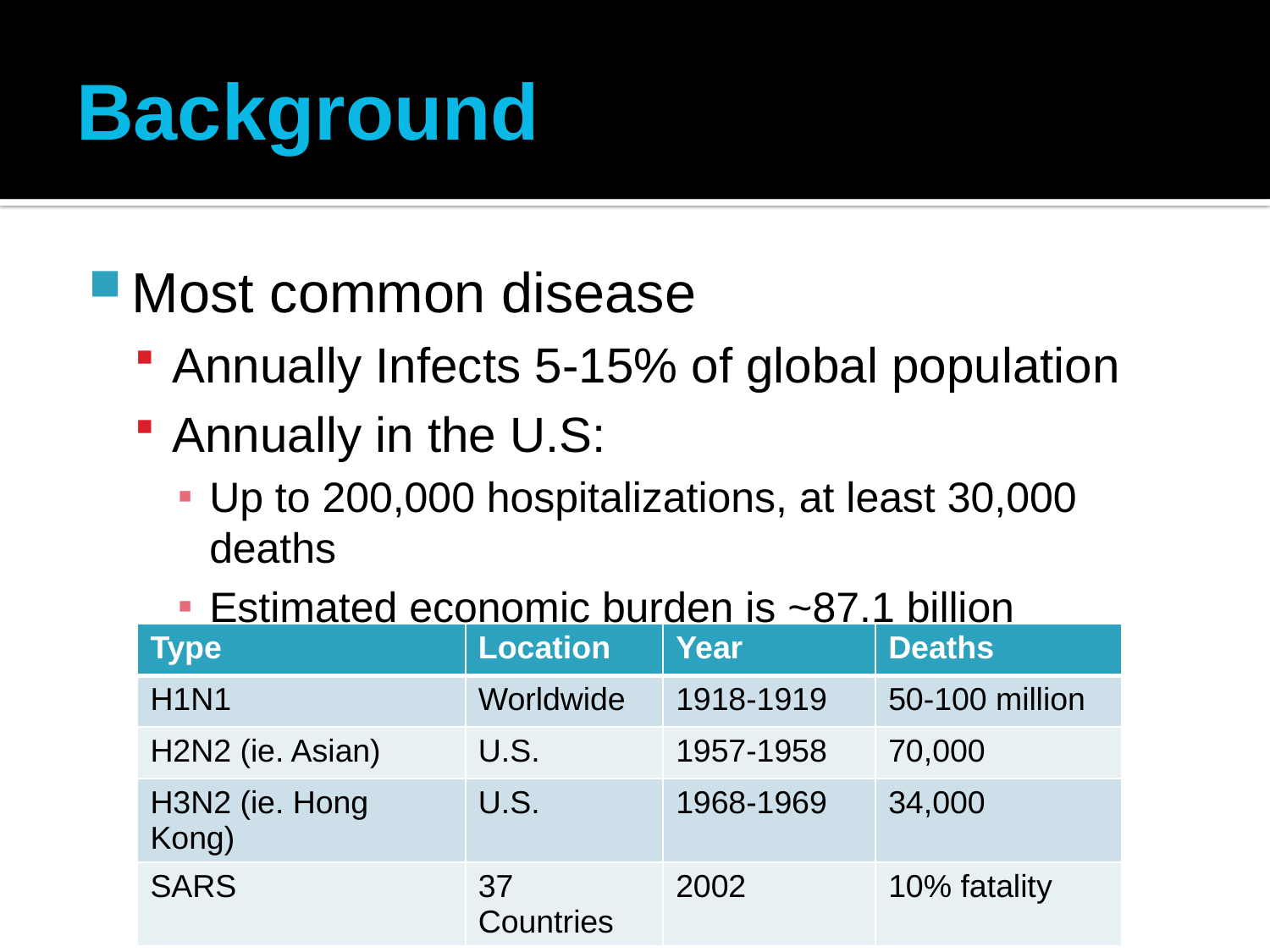

# Background
Most common disease
Annually Infects 5-15% of global population
Annually in the U.S:
Up to 200,000 hospitalizations, at least 30,000 deaths
Estimated economic burden is ~87.1 billion

| Type | Location | Year | Deaths |
| --- | --- | --- | --- |
| H1N1 | Worldwide | 1918-1919 | 50-100 million |
| H2N2 (ie. Asian) | U.S. | 1957-1958 | 70,000 |
| H3N2 (ie. Hong Kong) | U.S. | 1968-1969 | 34,000 |
| SARS | 37 Countries | 2002 | 10% fatality |